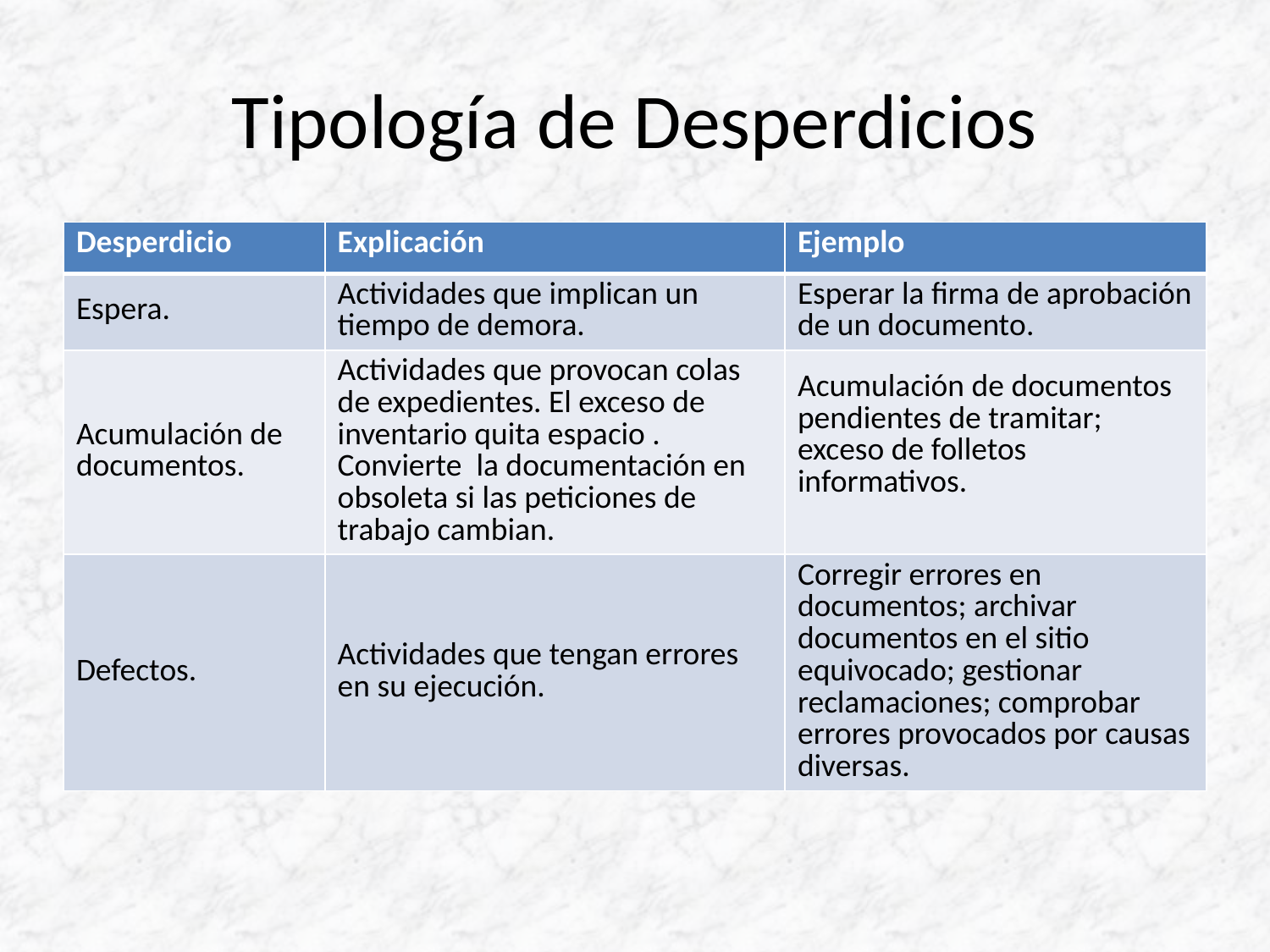

# Tipología de Desperdicios
| Desperdicio | Explicación | Ejemplo |
| --- | --- | --- |
| Espera. | Actividades que implican un tiempo de demora. | Esperar la firma de aprobación de un documento. |
| Acumulación de documentos. | Actividades que provocan colas de expedientes. El exceso de inventario quita espacio . Convierte la documentación en obsoleta si las peticiones de trabajo cambian. | Acumulación de documentos pendientes de tramitar; exceso de folletos informativos. |
| Defectos. | Actividades que tengan errores en su ejecución. | Corregir errores en documentos; archivar documentos en el sitio equivocado; gestionar reclamaciones; comprobar errores provocados por causas diversas. |